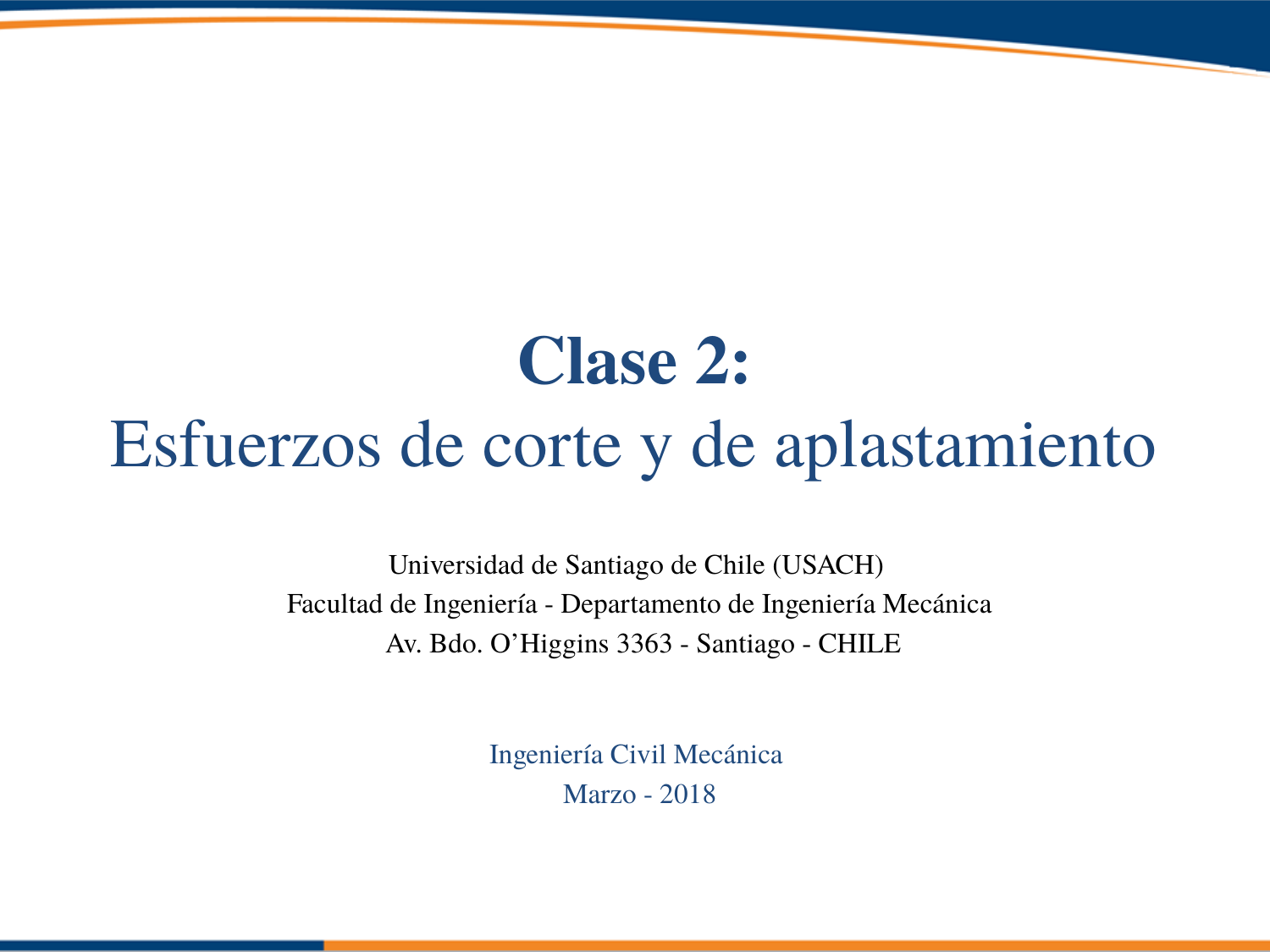

# Clase 2: Esfuerzos de corte y de aplastamiento
Universidad de Santiago de Chile (USACH)
Facultad de Ingeniería - Departamento de Ingeniería Mecánica
 Av. Bdo. O’Higgins 3363 - Santiago - CHILE
Ingeniería Civil Mecánica
Marzo - 2018